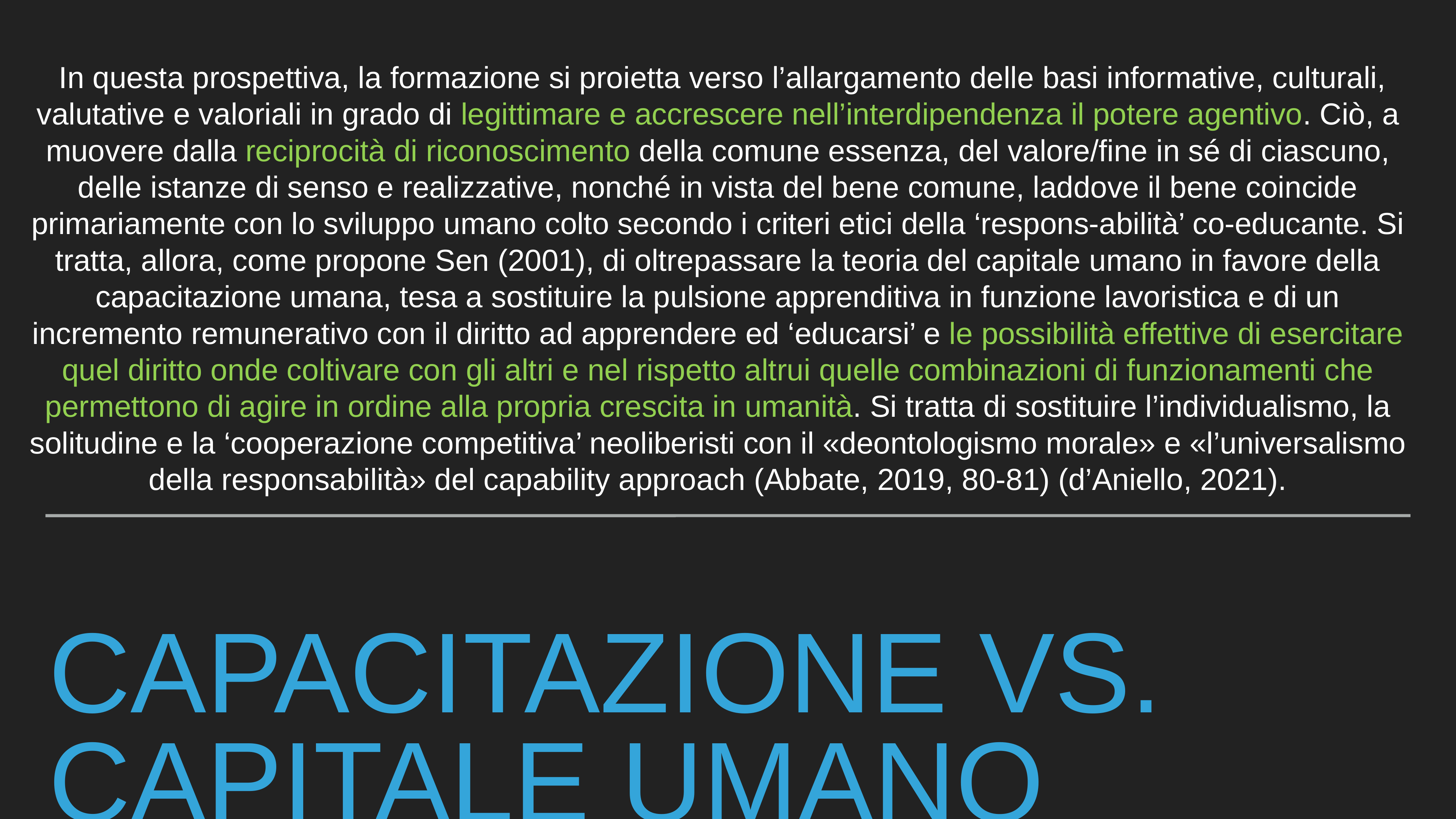

In questa prospettiva, la formazione si proietta verso l’allargamento delle basi informative, culturali, valutative e valoriali in grado di legittimare e accrescere nell’interdipendenza il potere agentivo. Ciò, a muovere dalla reciprocità di riconoscimento della comune essenza, del valore/fine in sé di ciascuno, delle istanze di senso e realizzative, nonché in vista del bene comune, laddove il bene coincide primariamente con lo sviluppo umano colto secondo i criteri etici della ‘respons-abilità’ co-educante. Si tratta, allora, come propone Sen (2001), di oltrepassare la teoria del capitale umano in favore della capacitazione umana, tesa a sostituire la pulsione apprenditiva in funzione lavoristica e di un incremento remunerativo con il diritto ad apprendere ed ‘educarsi’ e le possibilità effettive di esercitare quel diritto onde coltivare con gli altri e nel rispetto altrui quelle combinazioni di funzionamenti che permettono di agire in ordine alla propria crescita in umanità. Si tratta di sostituire l’individualismo, la solitudine e la ‘cooperazione competitiva’ neoliberisti con il «deontologismo morale» e «l’universalismo della responsabilità» del capability approach (Abbate, 2019, 80-81) (d’Aniello, 2021).
# Capacitazione vs. Capitale umano